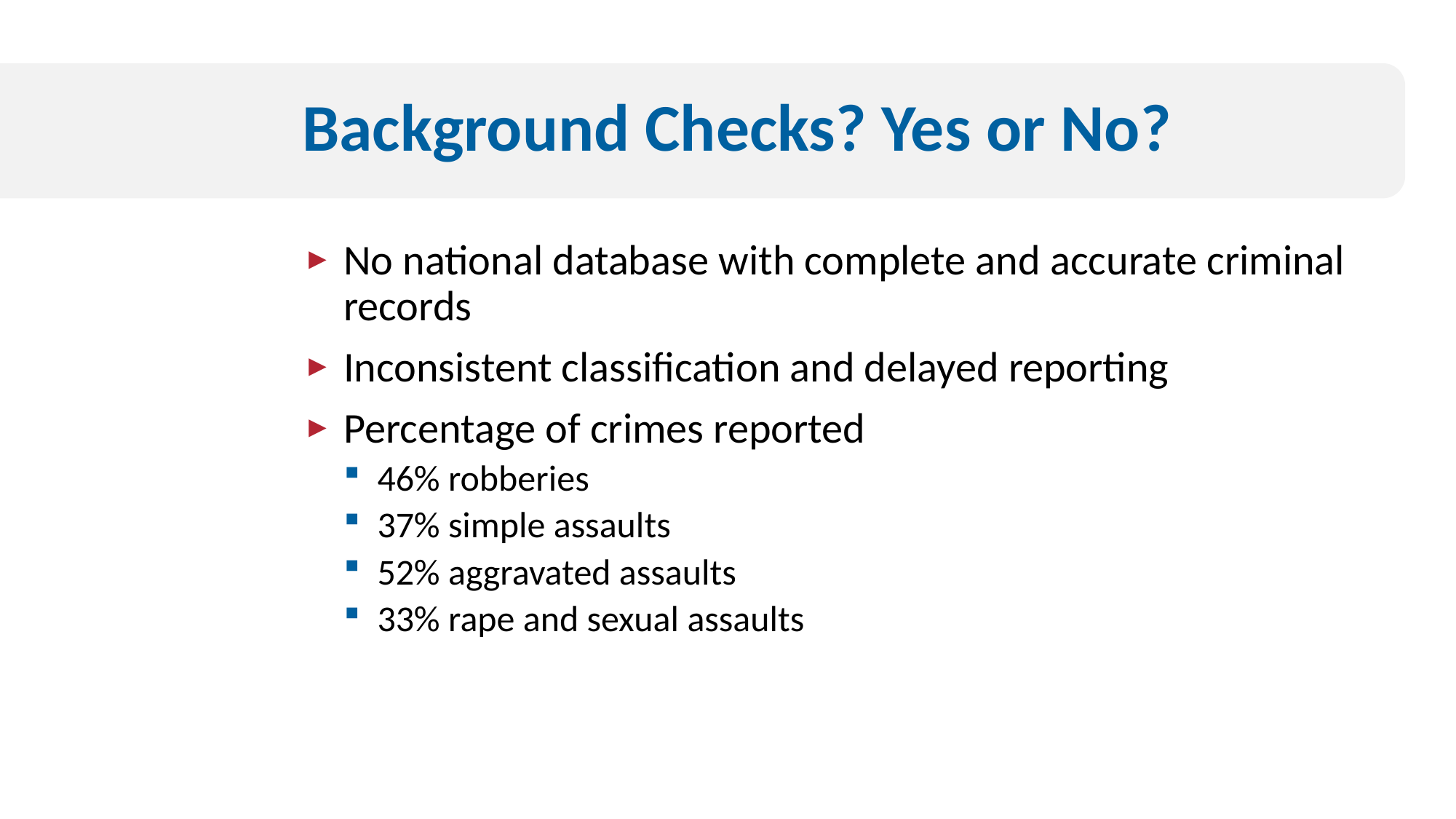

# Background Checks? Yes or No?
No national database with complete and accurate criminal records
Inconsistent classification and delayed reporting
Percentage of crimes reported
46% robberies
37% simple assaults
52% aggravated assaults
33% rape and sexual assaults